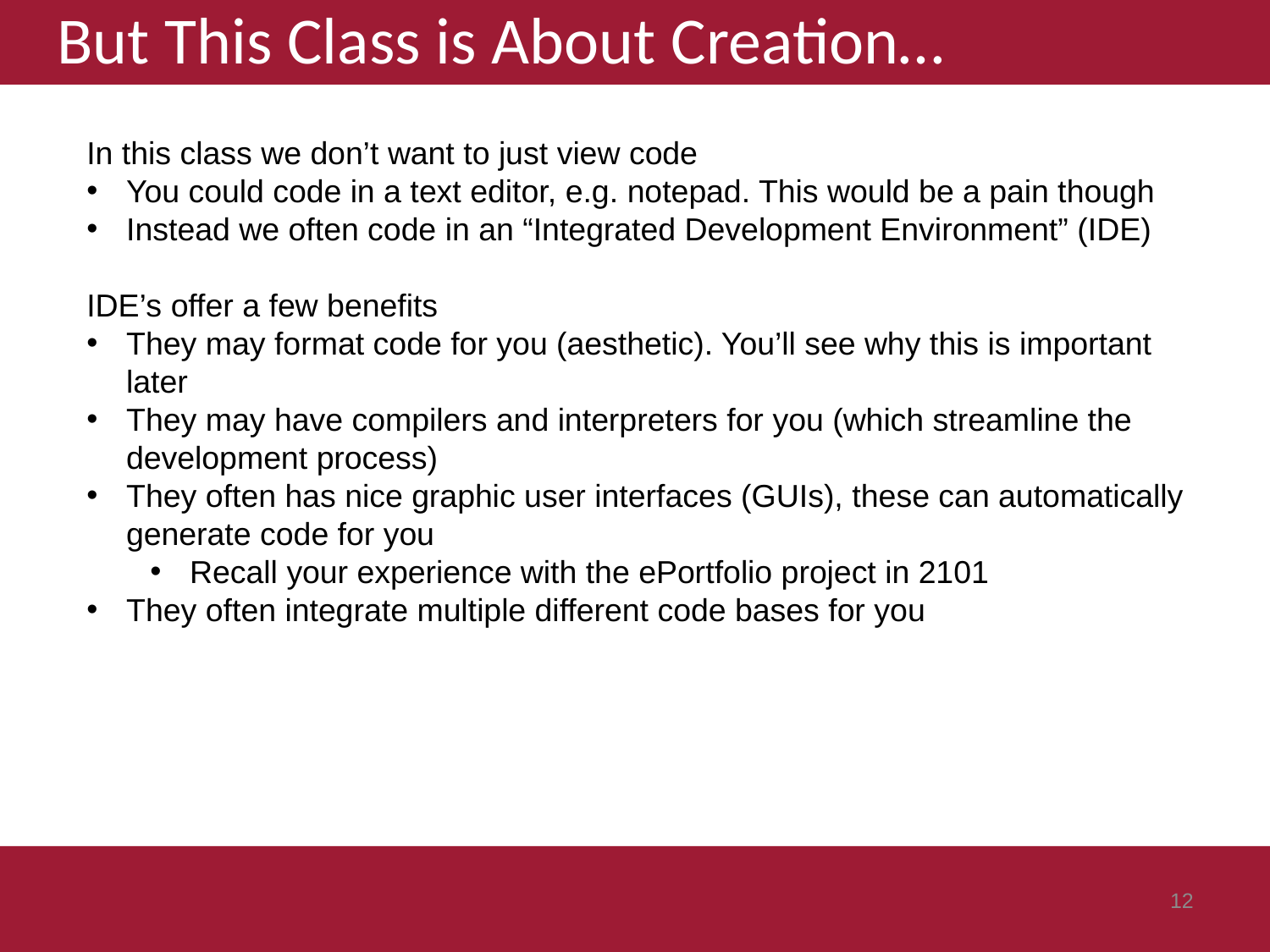

# But This Class is About Creation…
In this class we don’t want to just view code
You could code in a text editor, e.g. notepad. This would be a pain though
Instead we often code in an “Integrated Development Environment” (IDE)

IDE’s offer a few benefits
They may format code for you (aesthetic). You’ll see why this is important later
They may have compilers and interpreters for you (which streamline the development process)
They often has nice graphic user interfaces (GUIs), these can automatically generate code for you
Recall your experience with the ePortfolio project in 2101
They often integrate multiple different code bases for you
 12